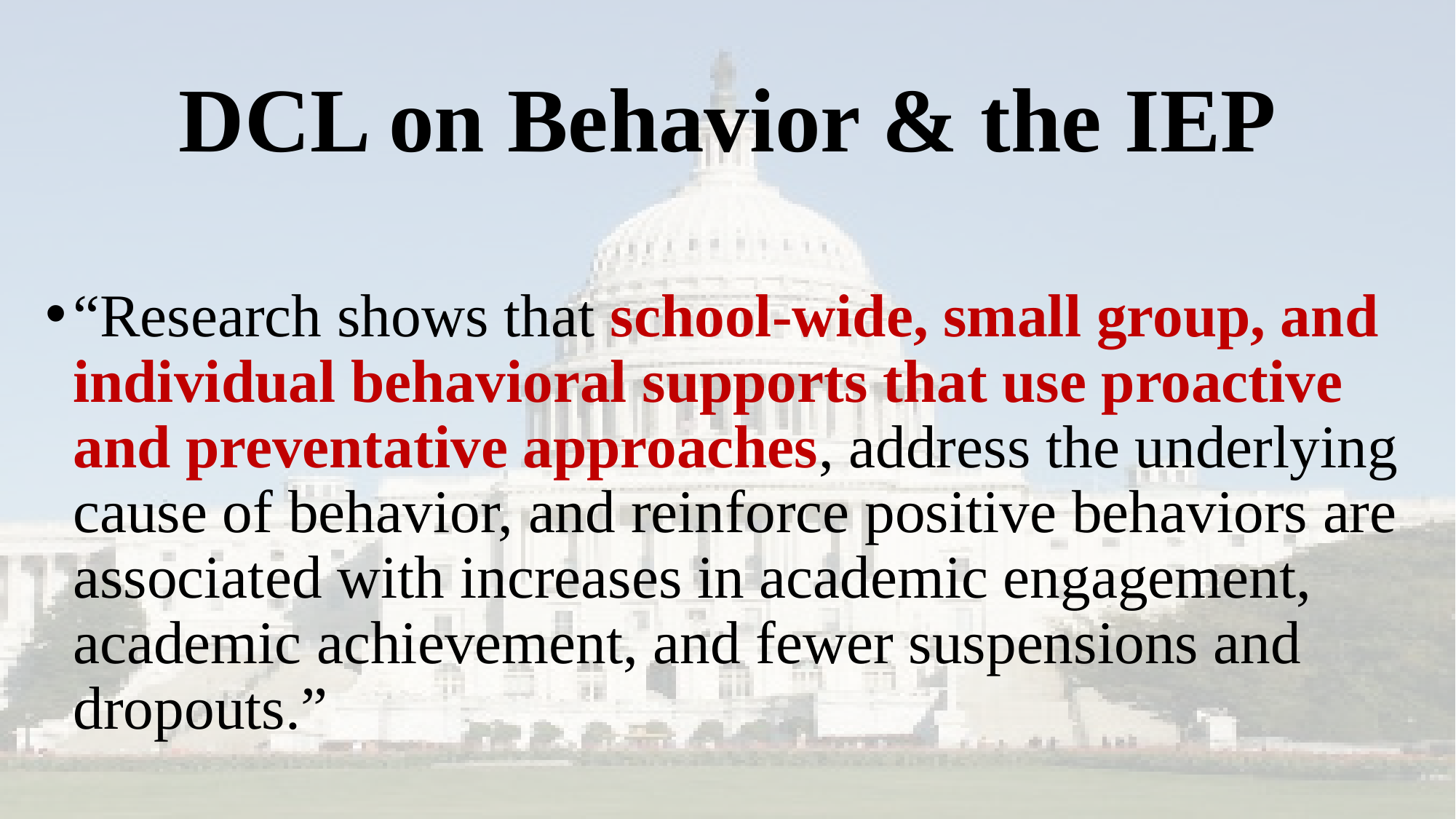

# DCL on Behavior & the IEP

“Research shows that school-wide, small group, and individual behavioral supports that use proactive and preventative approaches, address the underlying cause of behavior, and reinforce positive behaviors are associated with increases in academic engagement, academic achievement, and fewer suspensions and dropouts.”